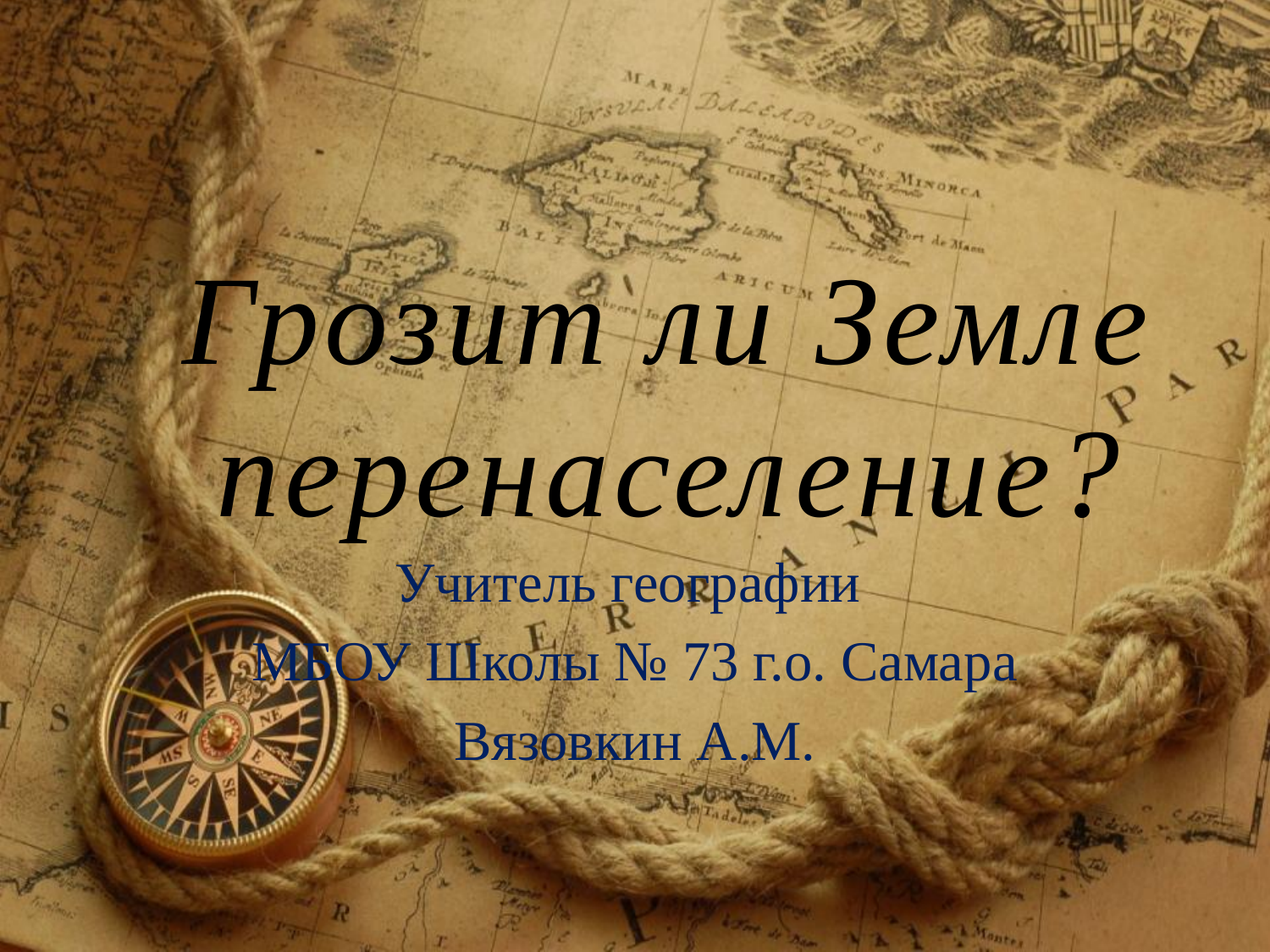

# Грозит ли Земле перенаселение?
Учитель географии
МБОУ Школы № 73 г.о. Самара
Вязовкин А.М.